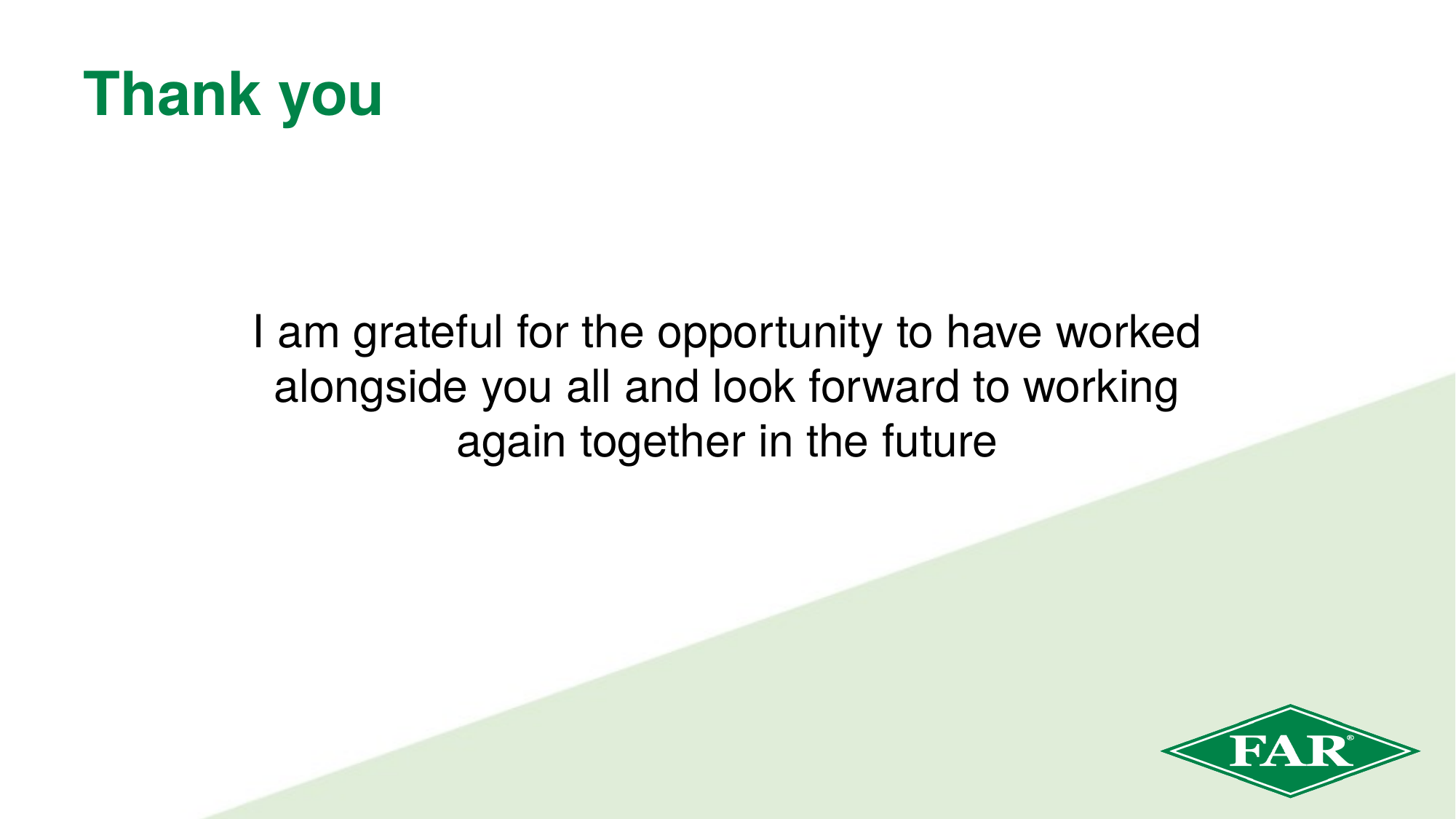

# Thank you
I am grateful for the opportunity to have worked alongside you all and look forward to working again together in the future